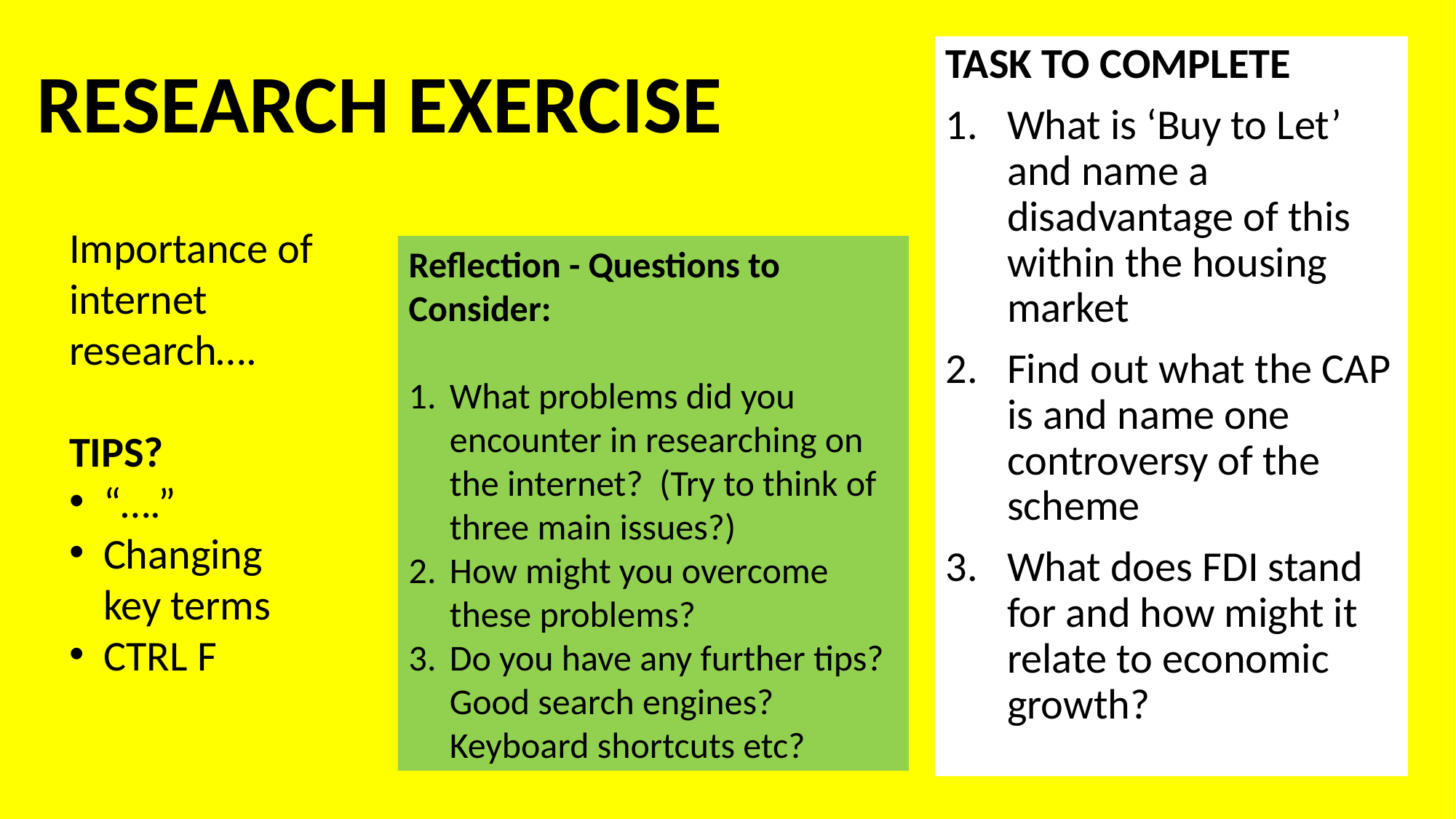

# RESEARCH EXERCISE
TASK TO COMPLETE
What is ‘Buy to Let’ and name a disadvantage of this within the housing market
Find out what the CAP is and name one controversy of the scheme
What does FDI stand for and how might it relate to economic growth?
Importance of internet research….

TIPS?
“….”
Changing key terms
CTRL F
Reflection - Questions to Consider:

What problems did you encounter in researching on the internet?  (Try to think of three main issues?)
How might you overcome these problems?
Do you have any further tips?  Good search engines? Keyboard shortcuts etc?